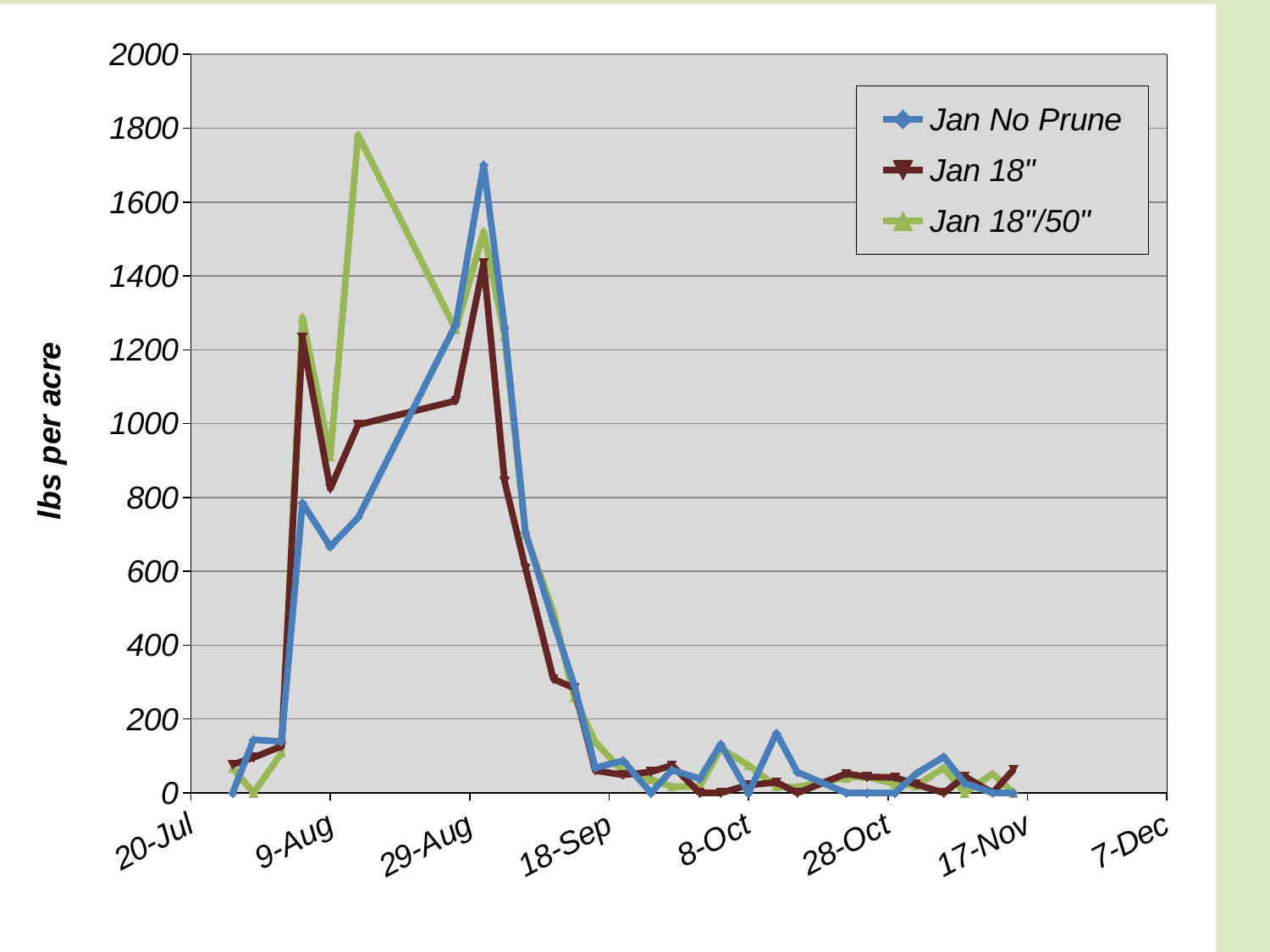

### Chart

| Category | Jan No Prune | Jan 18" | Jan 18"/50" |
|---|---|---|---|